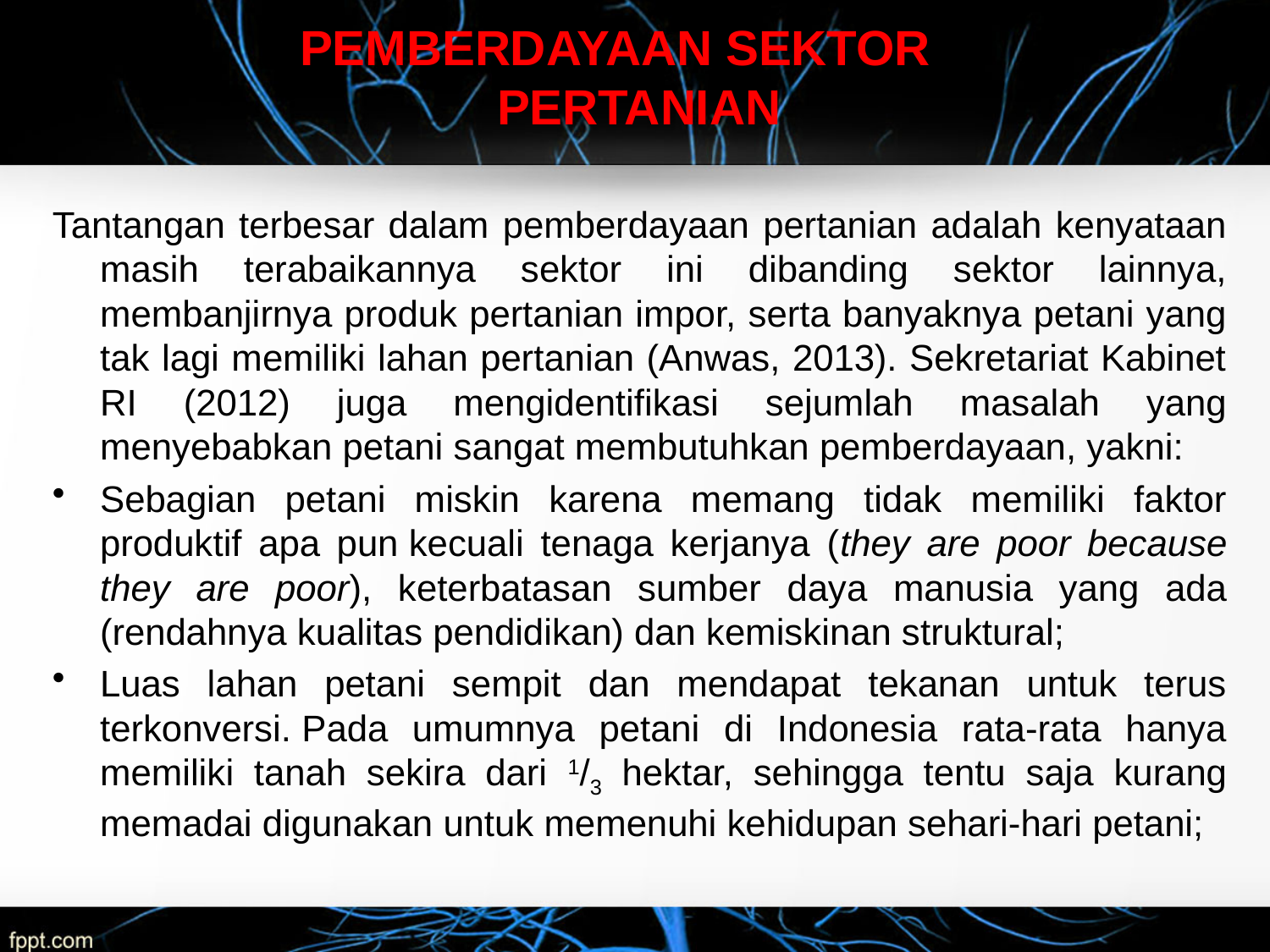

PEMBERDAYAAN SEKTOR PERTANIAN
Tantangan terbesar dalam pemberdayaan pertanian adalah kenyataan masih terabaikannya sektor ini dibanding sektor lainnya, membanjirnya produk pertanian impor, serta banyaknya petani yang tak lagi memiliki lahan pertanian (Anwas, 2013). Sekretariat Kabinet RI (2012) juga mengidentifikasi sejumlah masalah yang menyebabkan petani sangat membutuhkan pemberdayaan, yakni:
Sebagian petani miskin karena memang tidak memiliki faktor produktif apa pun kecuali tenaga kerjanya (they are poor because they are poor), keterbatasan sumber daya manusia yang ada (rendahnya kualitas pendidikan) dan kemiskinan struktural;
Luas lahan petani sempit dan mendapat tekanan untuk terus terkonversi. Pada umumnya petani di Indonesia rata-rata hanya memiliki tanah sekira dari 1/3 hektar, sehingga tentu saja kurang memadai digunakan untuk memenuhi kehidupan sehari-hari petani;